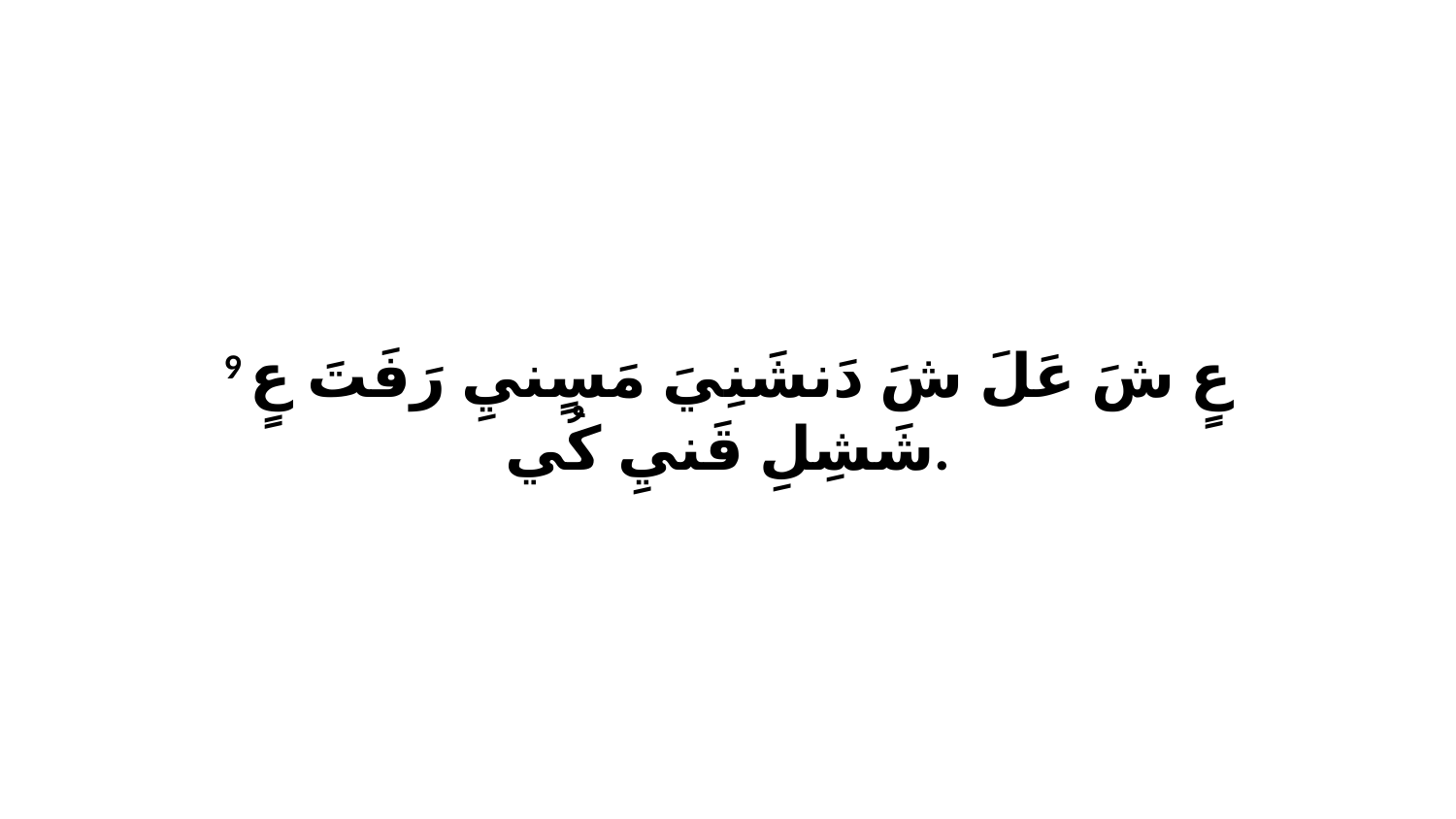

9 عٍ شَ عَلَ شَ دَنشَنِيَ مَسٍنيِ رَفَتَ عٍ شَشِلِ قَنيِ كُي.